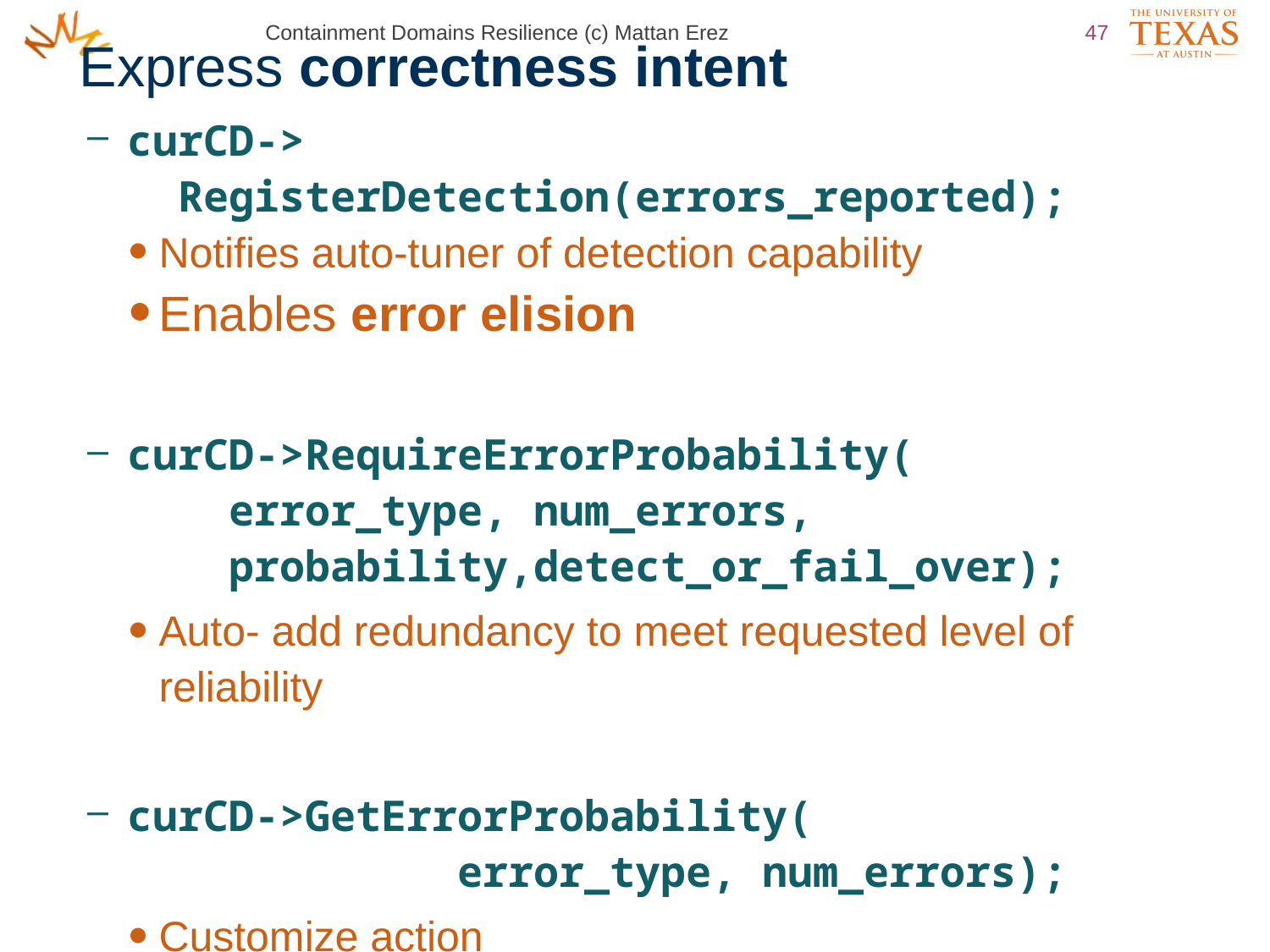

Containment Domains Resilience (c) Mattan Erez
47
 Express correctness intent
curCD->
  RegisterDetection(errors_reported);
Notifies auto-tuner of detection capability
Enables error elision

curCD->RequireErrorProbability(
    error_type, num_errors,
    probability,detect_or_fail_over);
Auto- add redundancy to meet requested level of reliability

curCD->GetErrorProbability(
             error_type, num_errors);
Customize action